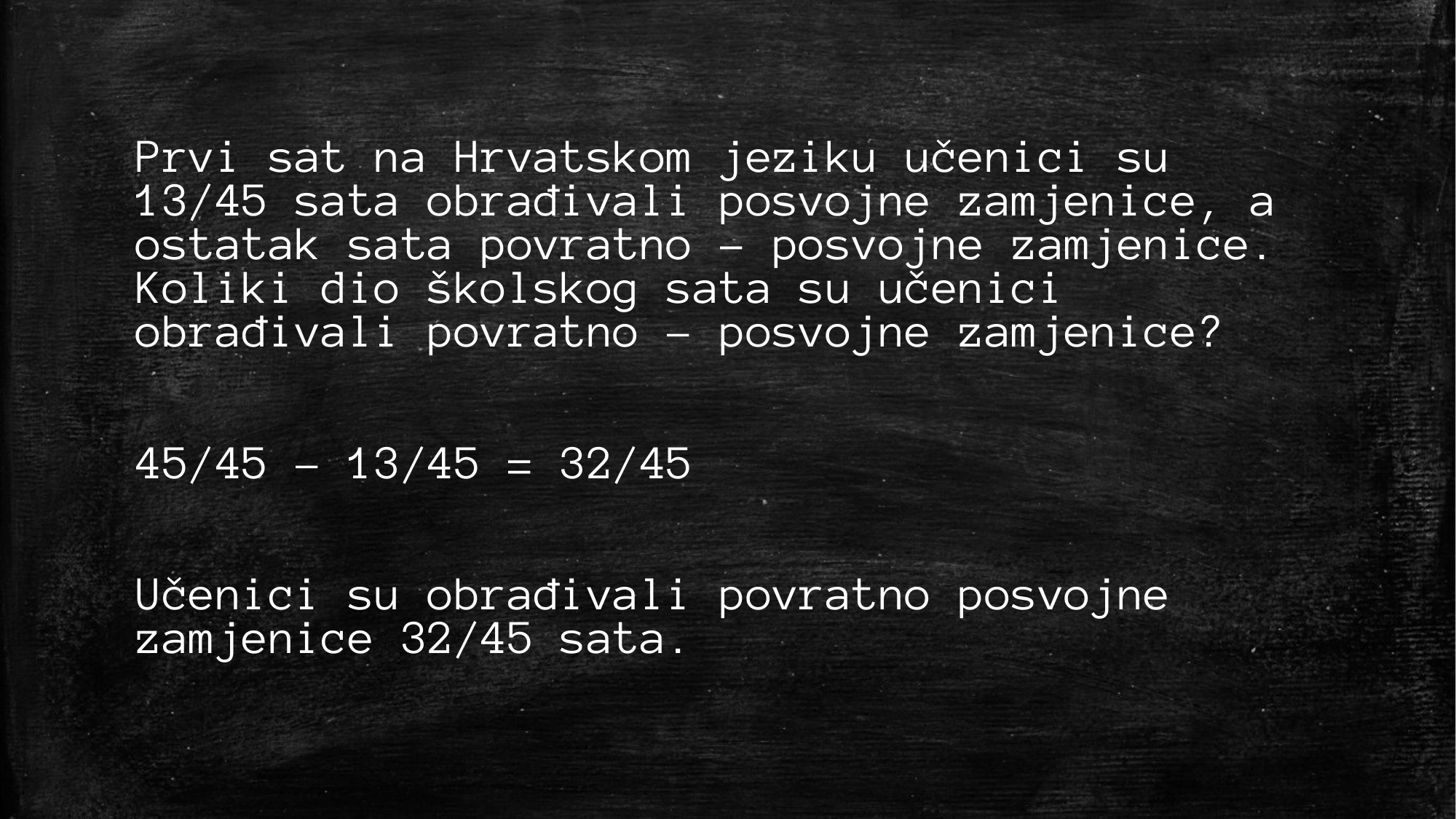

Prvi sat na Hrvatskom jeziku učenici su 13/45 sata obrađivali posvojne zamjenice, a ostatak sata povratno - posvojne zamjenice. Koliki dio školskog sata su učenici obrađivali povratno – posvojne zamjenice?
45/45 – 13/45 = 32/45
Učenici su obrađivali povratno posvojne zamjenice 32/45 sata.